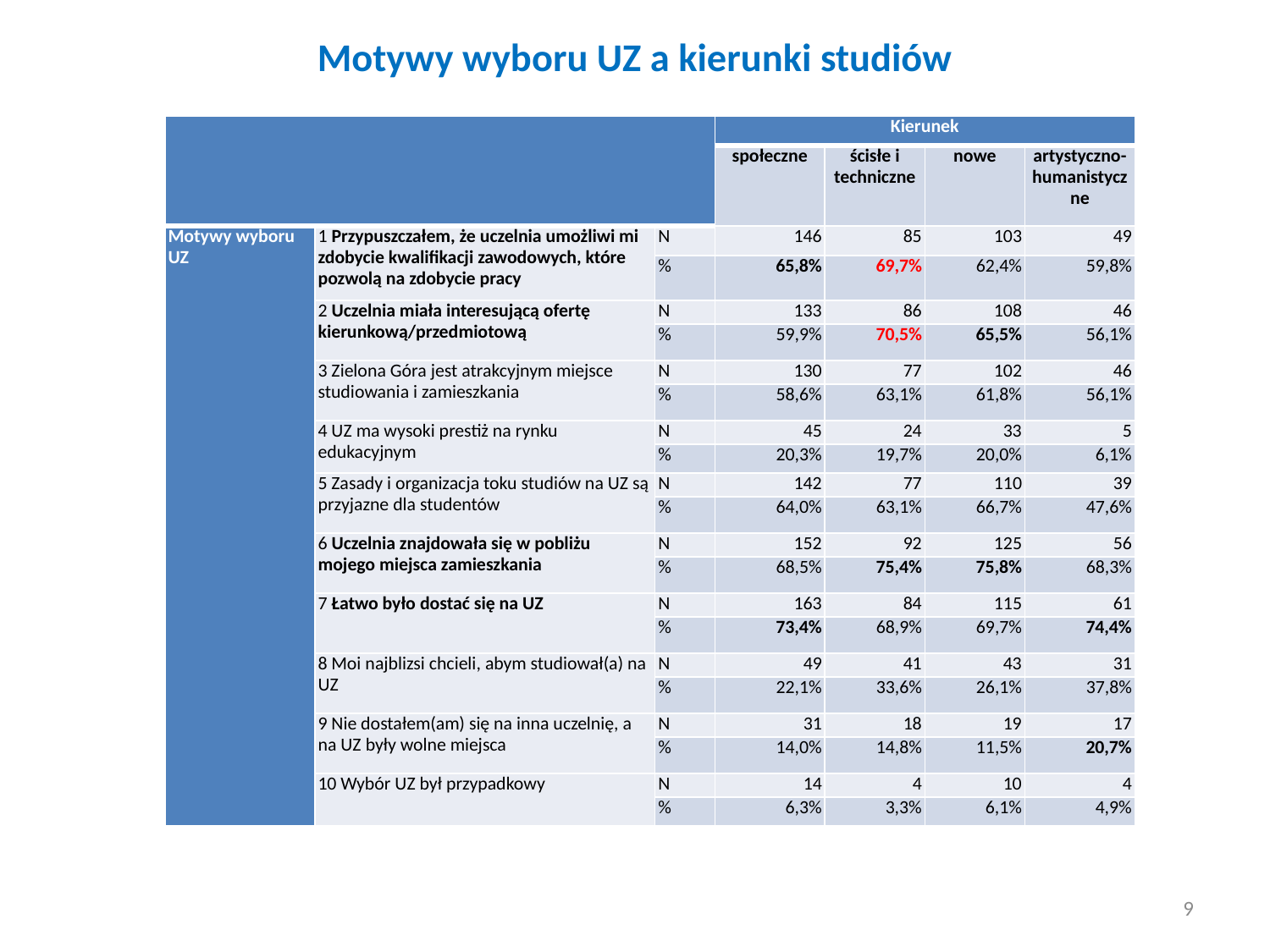

# Motywy wyboru UZ a kierunki studiów
|  |  |  | Kierunek |  |  |  |
| --- | --- | --- | --- | --- | --- | --- |
|  |  |  | społeczne | ścisłe i techniczne | nowe | artystyczno-humanistyczne |
| Motywy wyboru UZ | 1 Przypuszczałem, że uczelnia umożliwi mi zdobycie kwalifikacji zawodowych, które pozwolą na zdobycie pracy | N | 146 | 85 | 103 | 49 |
|  |  | % | 65,8% | 69,7% | 62,4% | 59,8% |
|  | 2 Uczelnia miała interesującą ofertę kierunkową/przedmiotową | N | 133 | 86 | 108 | 46 |
|  |  | % | 59,9% | 70,5% | 65,5% | 56,1% |
|  | 3 Zielona Góra jest atrakcyjnym miejsce studiowania i zamieszkania | N | 130 | 77 | 102 | 46 |
|  |  | % | 58,6% | 63,1% | 61,8% | 56,1% |
|  | 4 UZ ma wysoki prestiż na rynku edukacyjnym | N | 45 | 24 | 33 | 5 |
|  |  | % | 20,3% | 19,7% | 20,0% | 6,1% |
|  | 5 Zasady i organizacja toku studiów na UZ są przyjazne dla studentów | N | 142 | 77 | 110 | 39 |
|  |  | % | 64,0% | 63,1% | 66,7% | 47,6% |
|  | 6 Uczelnia znajdowała się w pobliżu mojego miejsca zamieszkania | N | 152 | 92 | 125 | 56 |
|  |  | % | 68,5% | 75,4% | 75,8% | 68,3% |
|  | 7 Łatwo było dostać się na UZ | N | 163 | 84 | 115 | 61 |
|  |  | % | 73,4% | 68,9% | 69,7% | 74,4% |
|  | 8 Moi najblizsi chcieli, abym studiował(a) na UZ | N | 49 | 41 | 43 | 31 |
|  |  | % | 22,1% | 33,6% | 26,1% | 37,8% |
|  | 9 Nie dostałem(am) się na inna uczelnię, a na UZ były wolne miejsca | N | 31 | 18 | 19 | 17 |
|  |  | % | 14,0% | 14,8% | 11,5% | 20,7% |
|  | 10 Wybór UZ był przypadkowy | N | 14 | 4 | 10 | 4 |
|  |  | % | 6,3% | 3,3% | 6,1% | 4,9% |
9